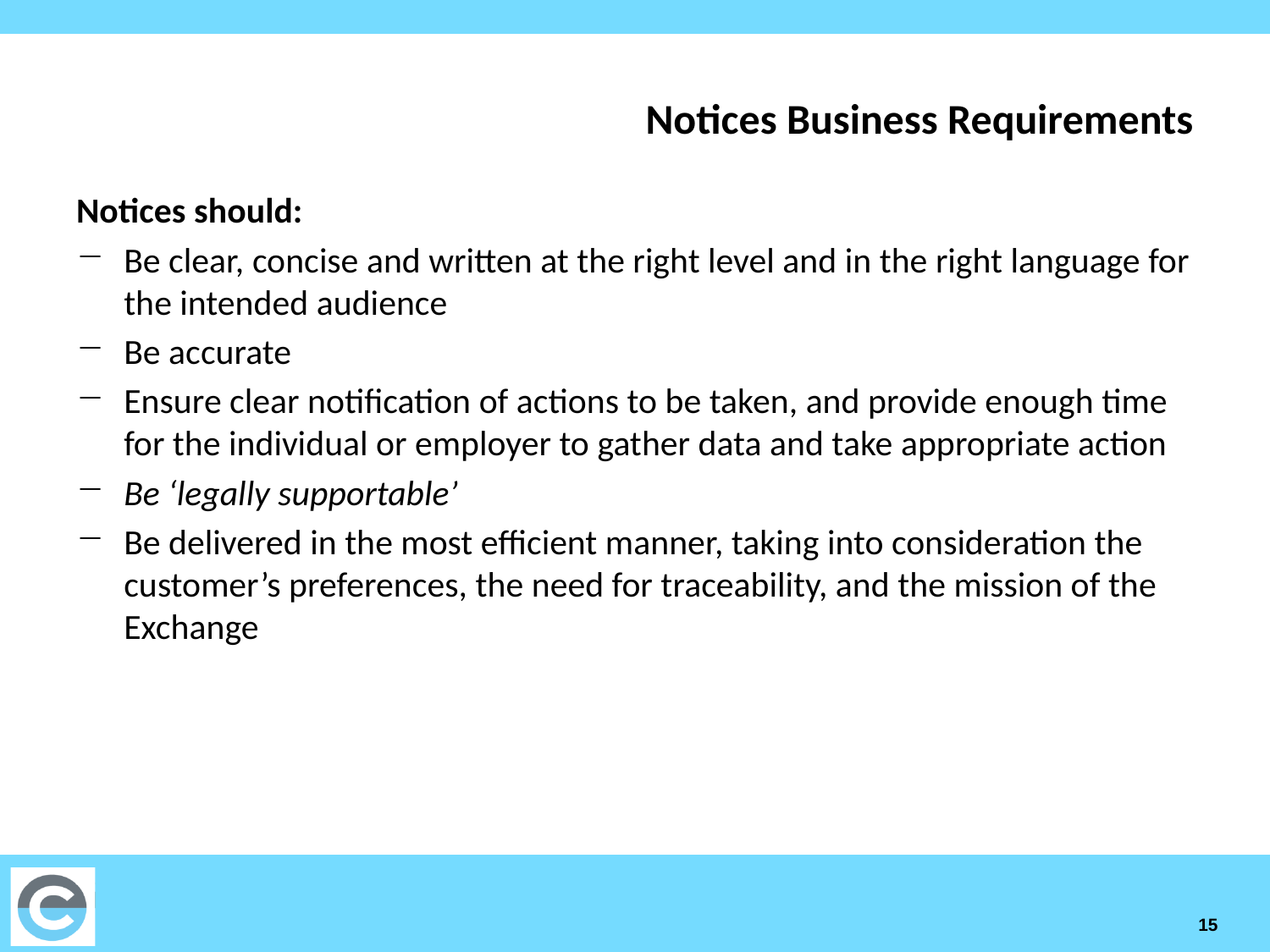

# Notices Business Requirements
Notices should:
Be clear, concise and written at the right level and in the right language for the intended audience
Be accurate
Ensure clear notification of actions to be taken, and provide enough time for the individual or employer to gather data and take appropriate action
Be ‘legally supportable’
Be delivered in the most efficient manner, taking into consideration the customer’s preferences, the need for traceability, and the mission of the Exchange